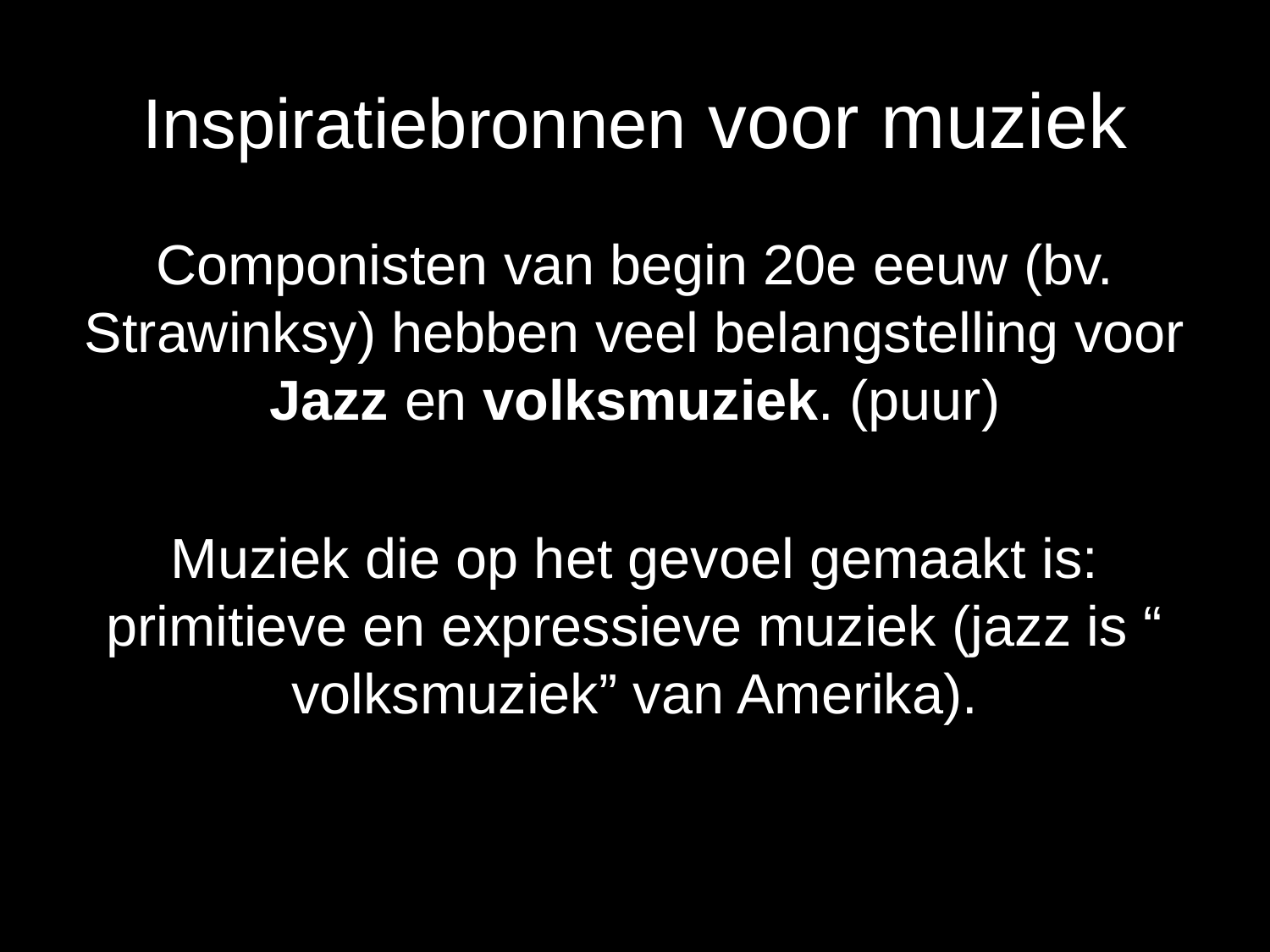

# Inspiratiebronnen voor muziek
Componisten van begin 20e eeuw (bv. Strawinksy) hebben veel belangstelling voor Jazz en volksmuziek. (puur)

Muziek die op het gevoel gemaakt is: primitieve en expressieve muziek (jazz is “ volksmuziek” van Amerika).